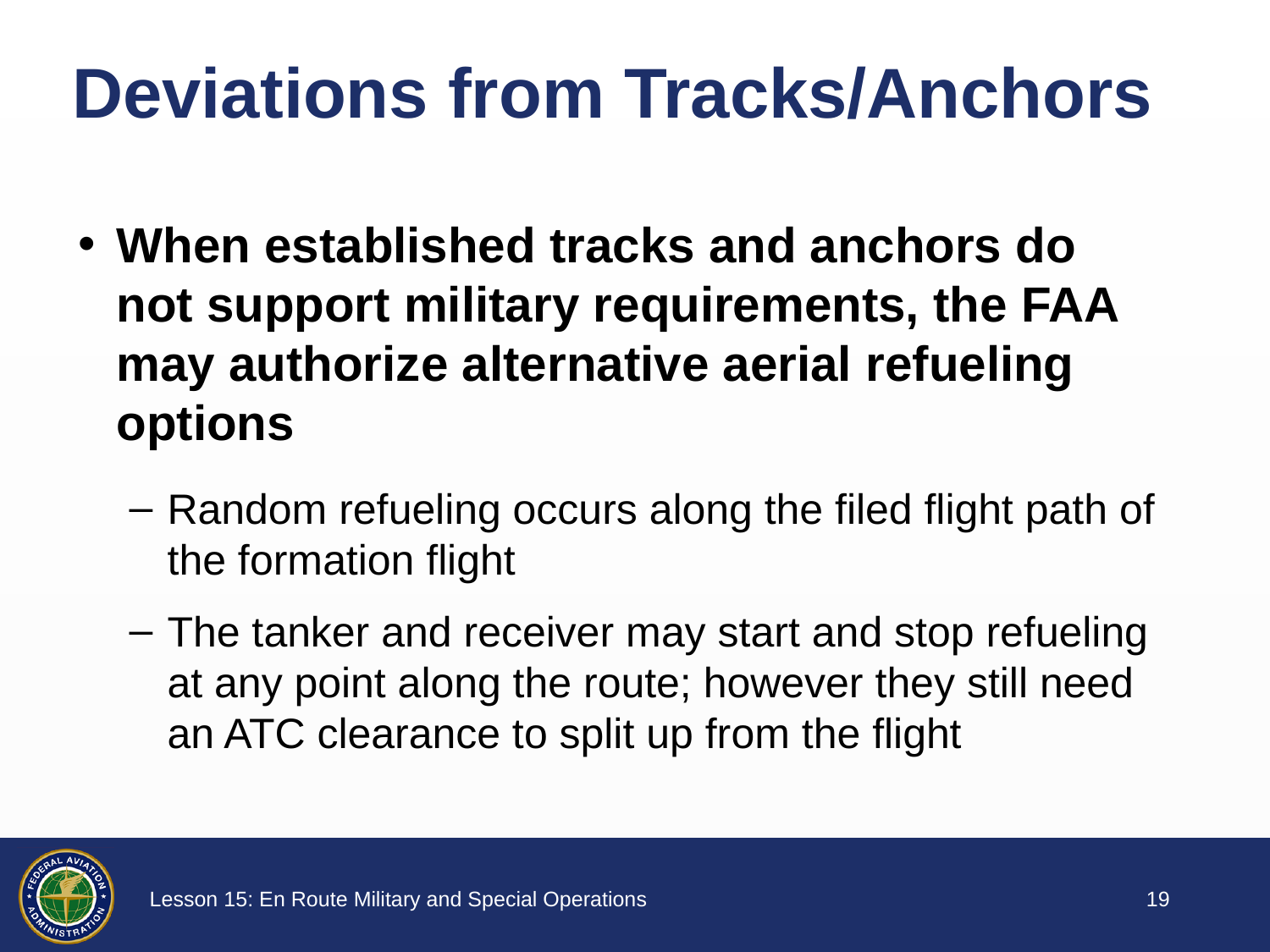

# Deviations from Tracks/Anchors
When established tracks and anchors do not support military requirements, the FAA may authorize alternative aerial refueling options
Random refueling occurs along the filed flight path of the formation flight
The tanker and receiver may start and stop refueling at any point along the route; however they still need an ATC clearance to split up from the flight
19